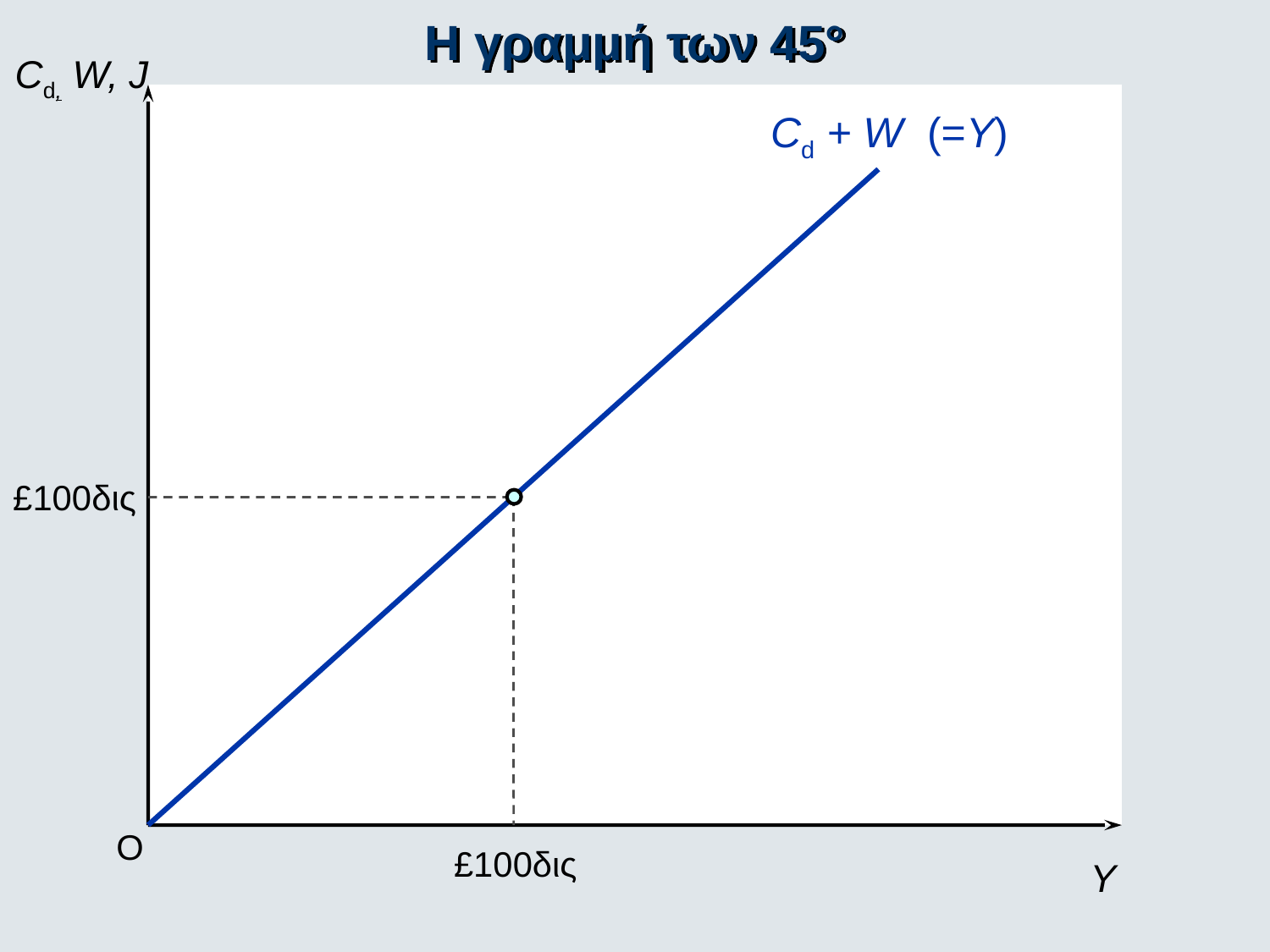

H γραμμή των 45°
Cd, W, J

Cd + W  (=Y)

£100δις

£100δις
O

Y